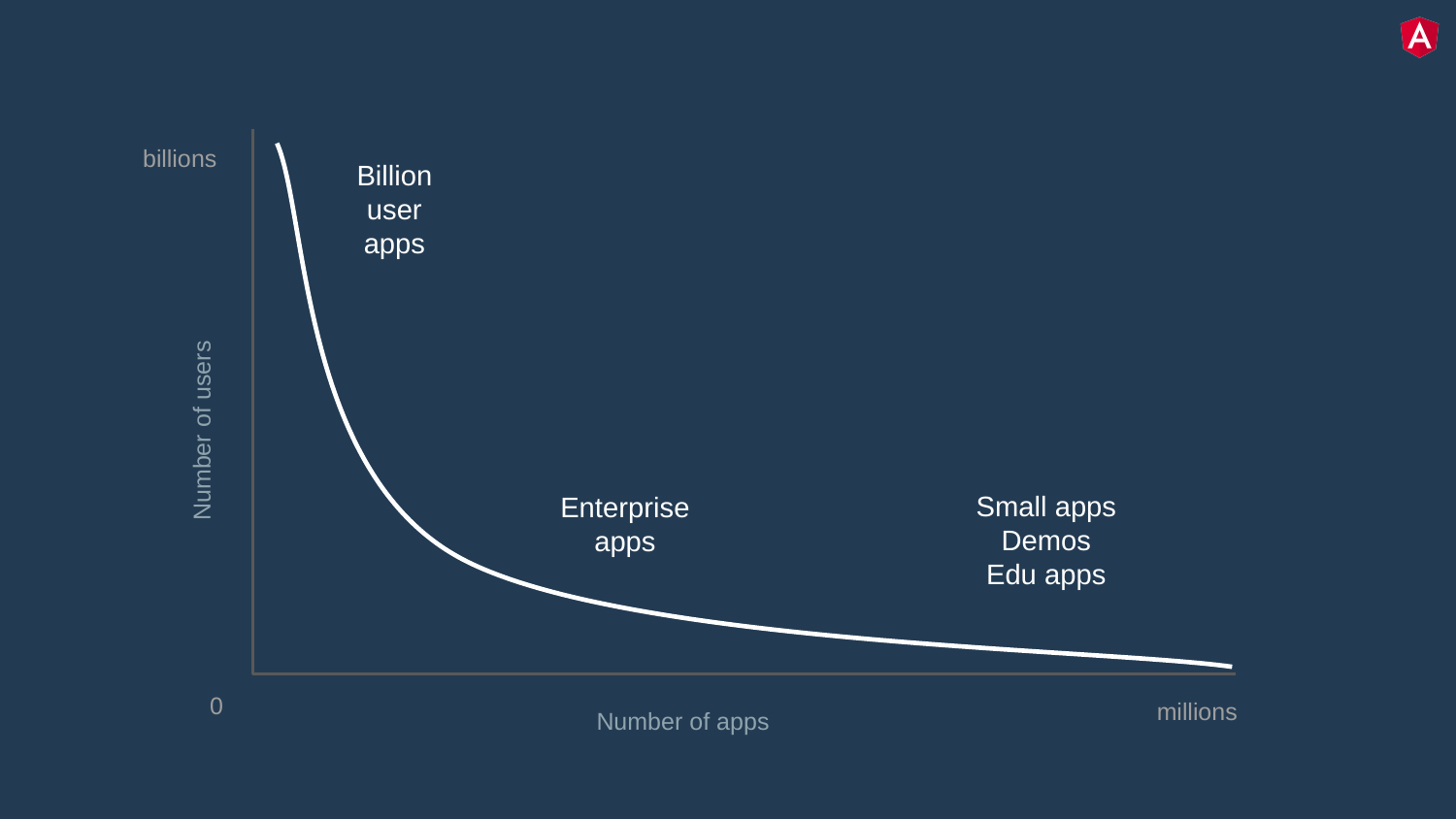

billions

Billion user apps
Number of users
Small apps
Demos
Edu apps
Enterprise
apps
0
millions
Number of apps